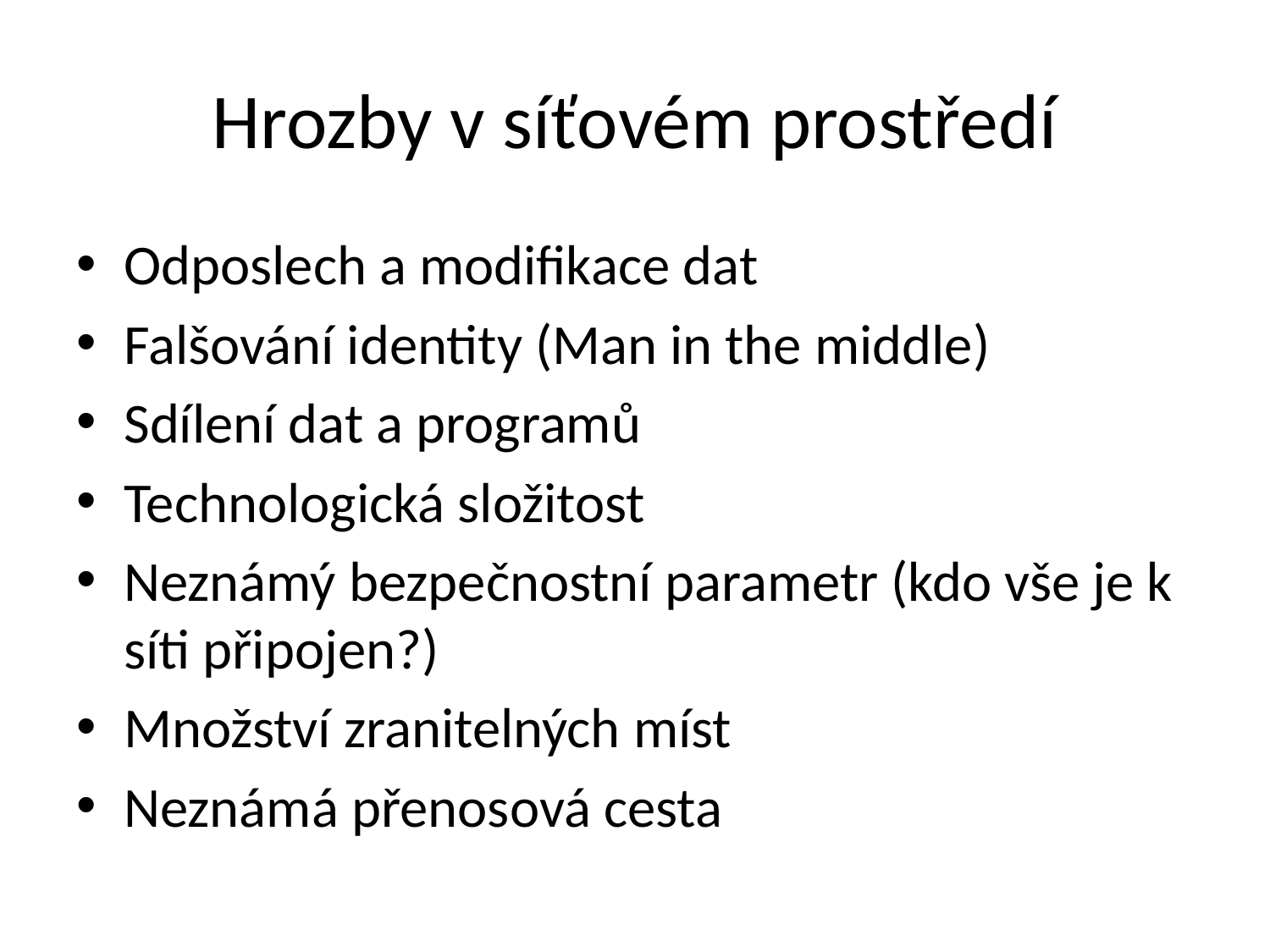

# Hrozby v síťovém prostředí
Odposlech a modifikace dat
Falšování identity (Man in the middle)
Sdílení dat a programů
Technologická složitost
Neznámý bezpečnostní parametr (kdo vše je k síti připojen?)
Množství zranitelných míst
Neznámá přenosová cesta